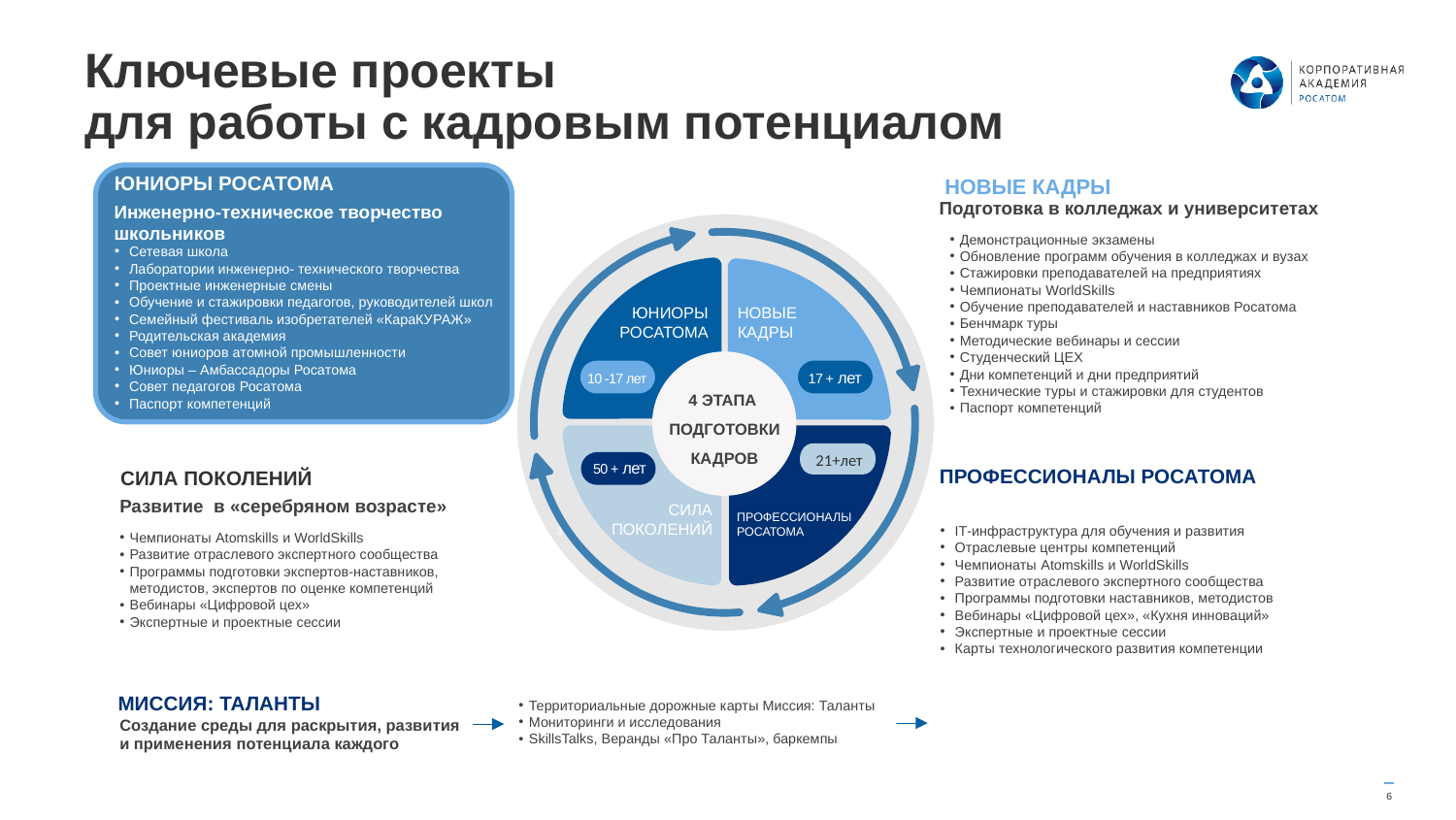

Ключевые проекты
для работы с кадровым потенциалом
ЮНИОРЫ РОСАТОМА

НОВЫЕ КАДРЫ

Подготовка в колледжах и университетах
Инженерно-техническое творчество
школьников

Демонстрационные экзамены
Обновление программ обучения в колледжах и вузах
Стажировки преподавателей на предприятиях
Чемпионаты WorldSkills
Обучение преподавателей и наставников Росатома
Бенчмарк туры
Методические вебинары и сессии
Студенческий ЦЕХ
Дни компетенций и дни предприятий
Технические туры и стажировки для студентов
Паспорт компетенций

Сетевая школа
Лаборатории инженерно- технического творчества
Проектные инженерные смены
Обучение и стажировки педагогов, руководителей школ
Семейный фестиваль изобретателей «КараКУРАЖ»
Родительская академия
Совет юниоров атомной промышленности
Юниоры – Амбассадоры Росатома
Совет педагогов Росатома
Паспорт компетенций

ЮНИОРЫ
РОСАТОМА
НОВЫЕ
КАДРЫ

17 + лет

10 -17 лет
4 этапа
подготовки
кадров

21+лет

50 + лет

ПРОФЕССИОНАЛЫ РОСАТОМА
СИЛА ПОКОЛЕНИЙ

Развитие  в «серебряном возрасте»
СИЛА
ПОКОЛЕНИЙ
ПРОФЕССИОНАЛЫ
РОСАТОМА
IT-инфраструктура для обучения и развития
Отраслевые центры компетенций
Чемпионаты Atomskills и WorldSkills
Развитие отраслевого экспертного сообщества
Программы подготовки наставников, методистов
Вебинары «Цифровой цех», «Кухня инноваций»
Экспертные и проектные сессии
Карты технологического развития компетенции
Чемпионаты Atomskills и WorldSkills
Развитие отраслевого экспертного сообщества
Программы подготовки экспертов-наставников,
методистов, экспертов по оценке компетенций
Вебинары «Цифровой цех»
Экспертные и проектные сессии

МИССИЯ: ТАЛАНТЫ
Территориальные дорожные карты Миссия: Таланты
Мониторинги и исследования
SkillsTalks, Веранды «Про Таланты», баркемпы
Создание среды для раскрытия, развития
и применения потенциала каждого